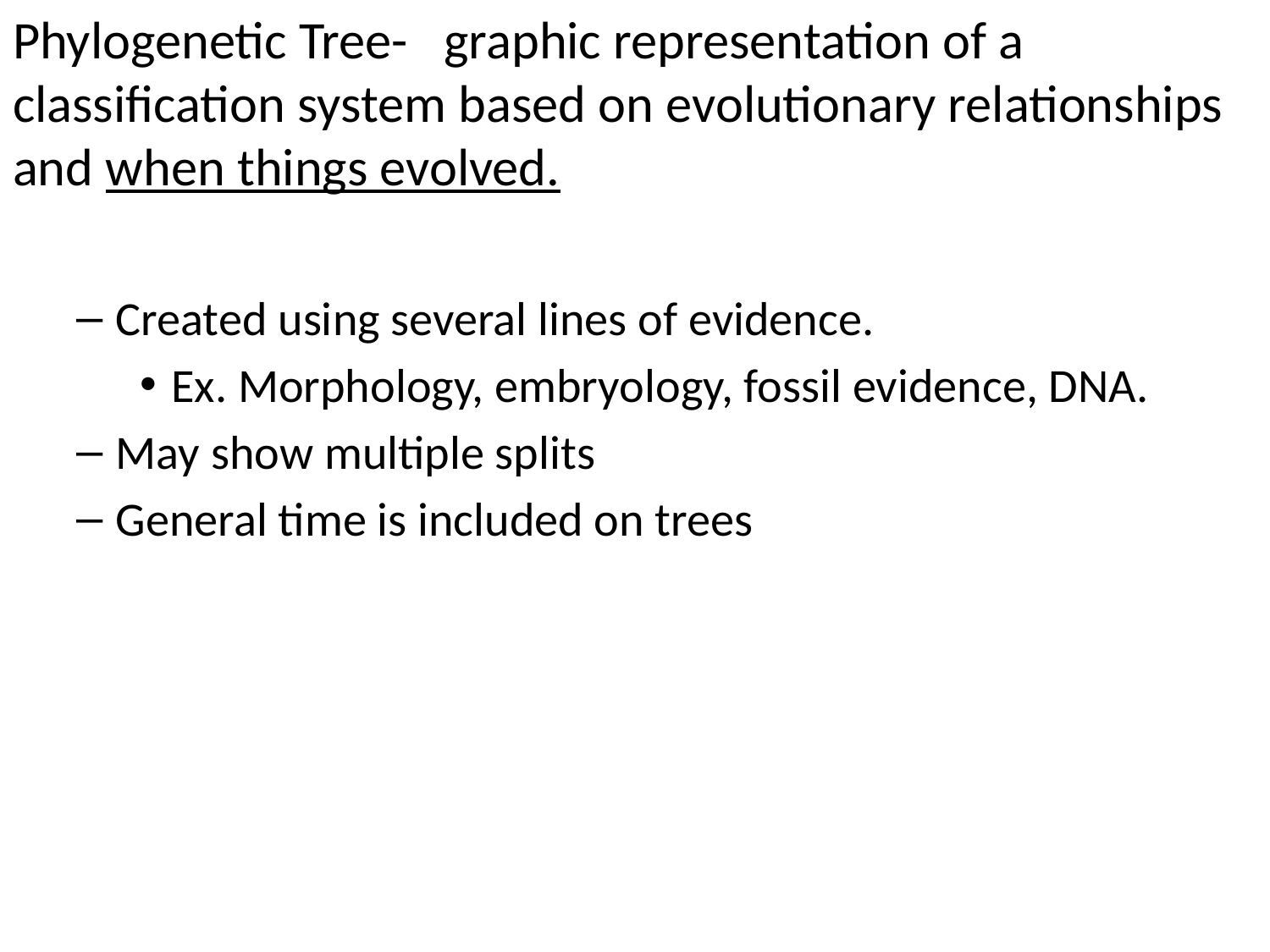

Phylogenetic Tree-   graphic representation of a classification system based on evolutionary relationships and when things evolved.

Created using several lines of evidence.
Ex. Morphology, embryology, fossil evidence, DNA.
May show multiple splits
General time is included on trees

#